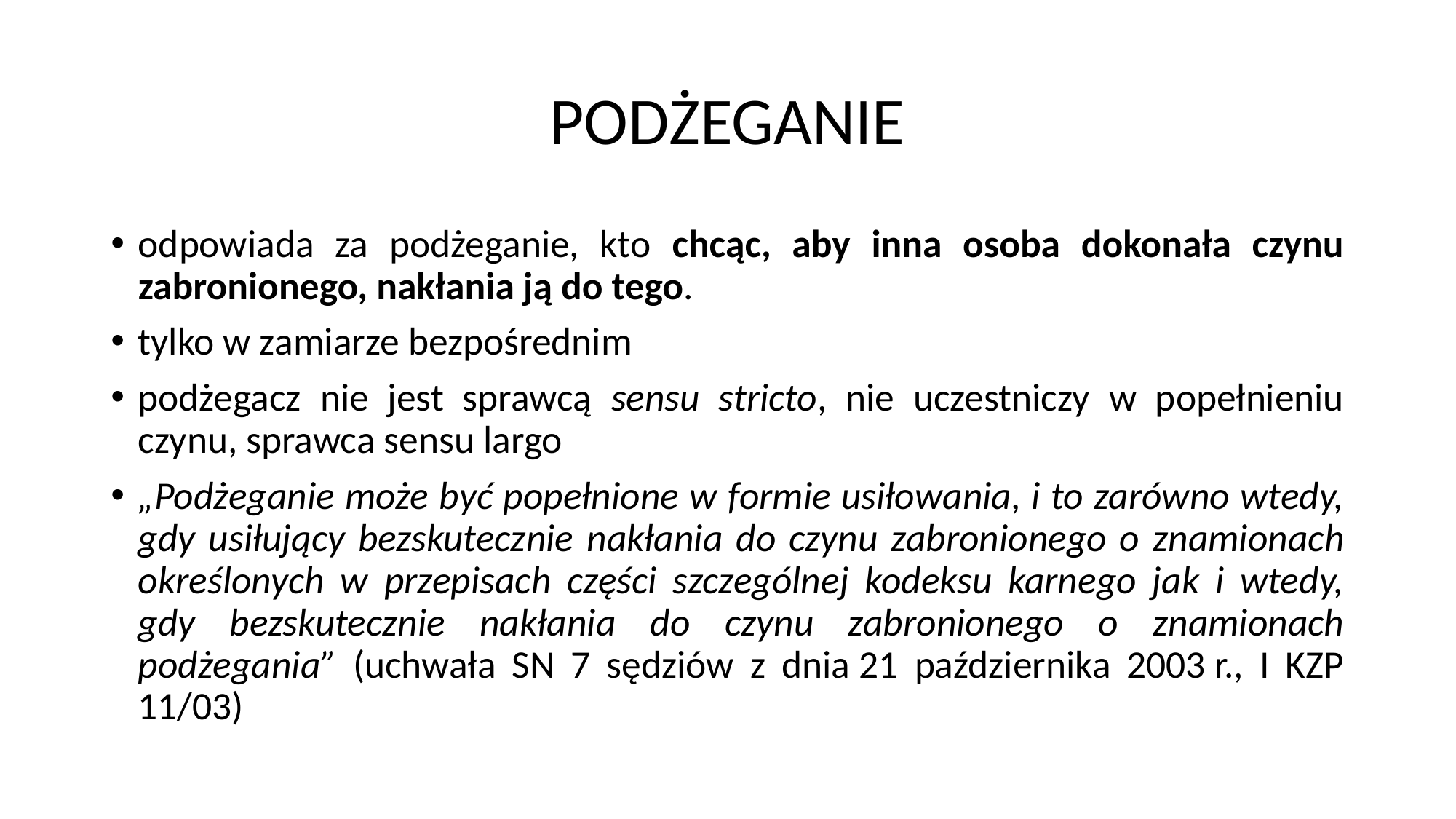

# PODŻEGANIE
odpowiada za podżeganie, kto chcąc, aby inna osoba dokonała czynu zabronionego, nakłania ją do tego.
tylko w zamiarze bezpośrednim
podżegacz nie jest sprawcą sensu stricto, nie uczestniczy w popełnieniu czynu, sprawca sensu largo
„Podżeganie może być popełnione w formie usiłowania, i to zarówno wtedy, gdy usiłujący bezskutecznie nakłania do czynu zabronionego o znamionach określonych w przepisach części szczególnej kodeksu karnego jak i wtedy, gdy bezskutecznie nakłania do czynu zabronionego o znamionach podżegania” (uchwała SN 7 sędziów z dnia 21 października 2003 r., I KZP 11/03)